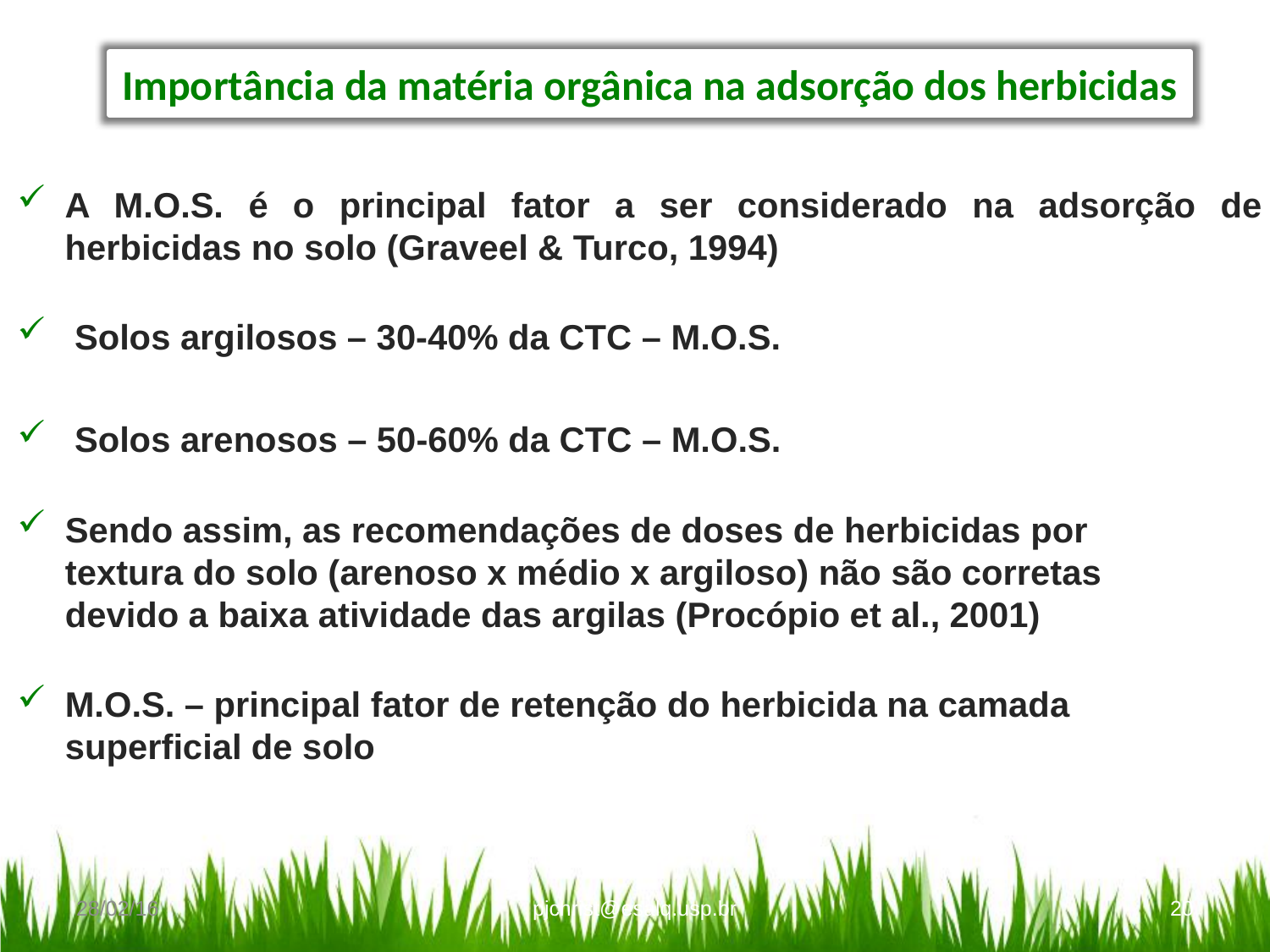

Importância da matéria orgânica na adsorção dos herbicidas
A M.O.S. é o principal fator a ser considerado na adsorção de herbicidas no solo (Graveel & Turco, 1994)
 Solos argilosos – 30-40% da CTC – M.O.S.
 Solos arenosos – 50-60% da CTC – M.O.S.
Sendo assim, as recomendações de doses de herbicidas por textura do solo (arenoso x médio x argiloso) não são corretas devido a baixa atividade das argilas (Procópio et al., 2001)
M.O.S. – principal fator de retenção do herbicida na camada superficial de solo
28/02/16
pjchrist@esalq.usp.br
20